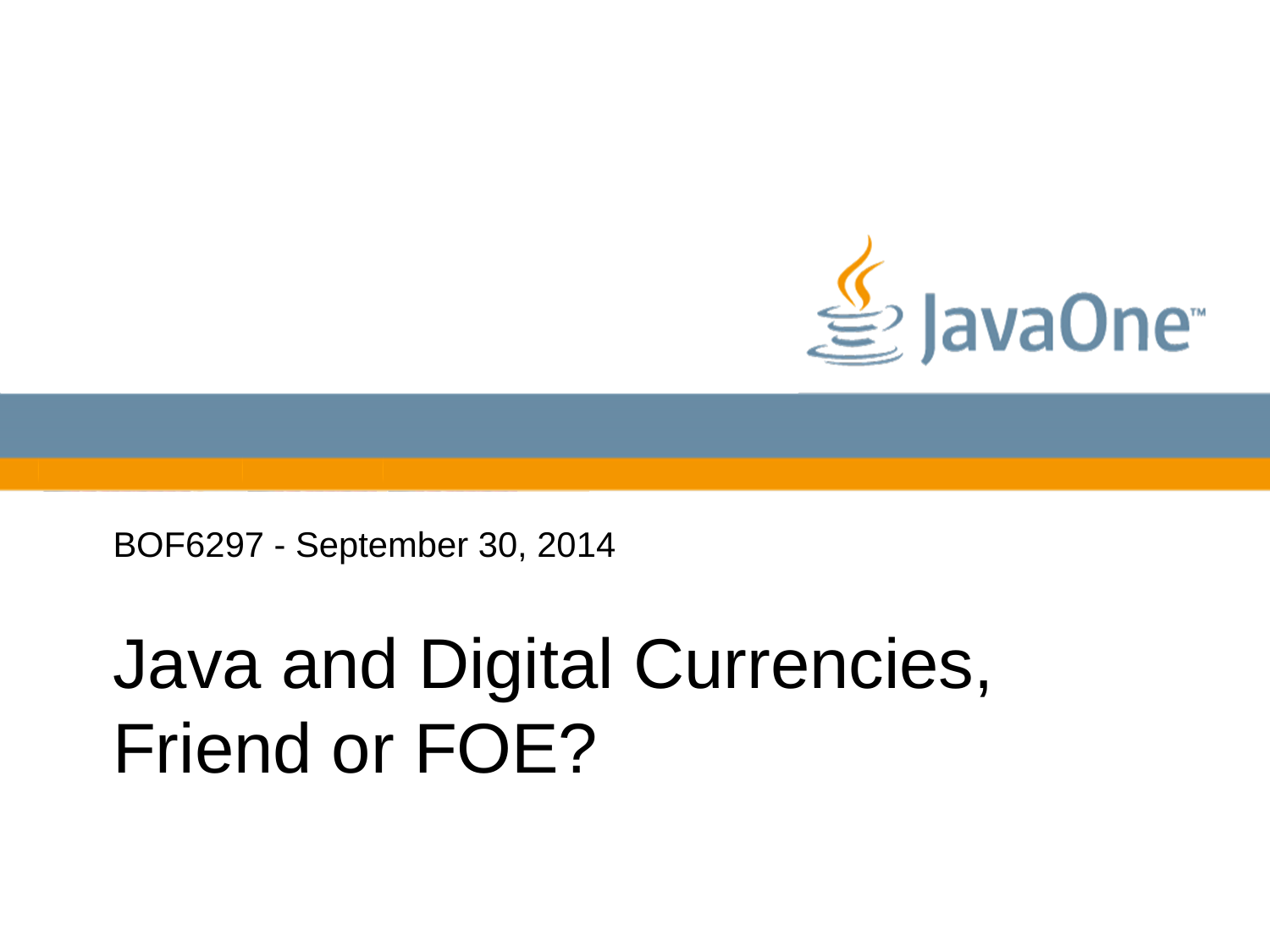

BOF6297 - September 30, 2014
Java and Digital Currencies, Friend or FOE?